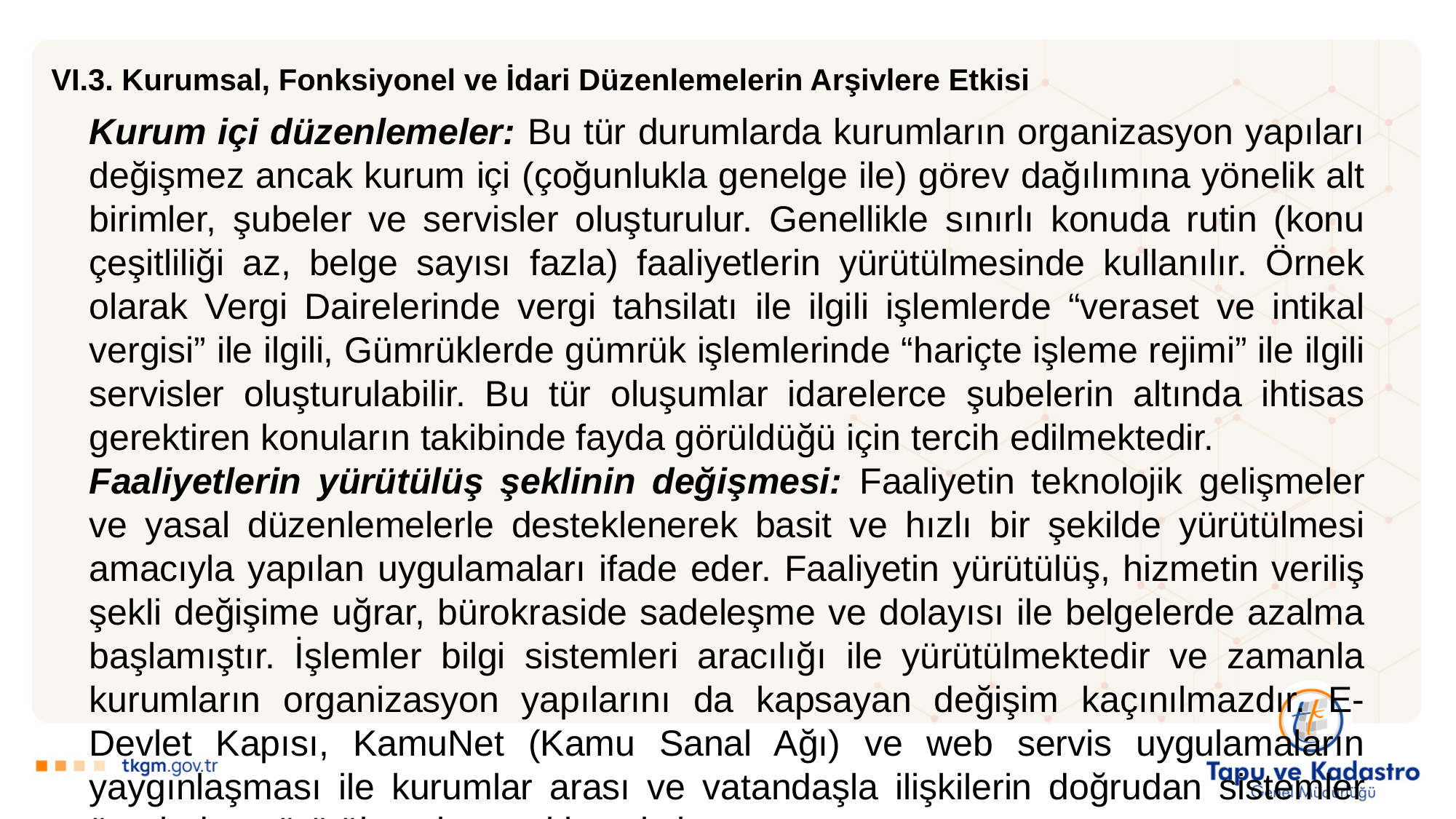

VI.3. Kurumsal, Fonksiyonel ve İdari Düzenlemelerin Arşivlere Etkisi
Kurum içi düzenlemeler: Bu tür durumlarda kurumların organizasyon yapıları değişmez ancak kurum içi (çoğunlukla genelge ile) görev dağılımına yönelik alt birimler, şubeler ve servisler oluşturulur. Genellikle sınırlı konuda rutin (konu çeşitliliği az, belge sayısı fazla) faaliyetlerin yürütülmesinde kullanılır. Örnek olarak Vergi Dairelerinde vergi tahsilatı ile ilgili işlemlerde “veraset ve intikal vergisi” ile ilgili, Gümrüklerde gümrük işlemlerinde “hariçte işleme rejimi” ile ilgili servisler oluşturulabilir. Bu tür oluşumlar idarelerce şubelerin altında ihtisas gerektiren konuların takibinde fayda görüldüğü için tercih edilmektedir.
Faaliyetlerin yürütülüş şeklinin değişmesi: Faaliyetin teknolojik gelişmeler ve yasal düzenlemelerle desteklenerek basit ve hızlı bir şekilde yürütülmesi amacıyla yapılan uygulamaları ifade eder. Faaliyetin yürütülüş, hizmetin veriliş şekli değişime uğrar, bürokraside sadeleşme ve dolayısı ile belgelerde azalma başlamıştır. İşlemler bilgi sistemleri aracılığı ile yürütülmektedir ve zamanla kurumların organizasyon yapılarını da kapsayan değişim kaçınılmazdır. E-Devlet Kapısı, KamuNet (Kamu Sanal Ağı) ve web servis uygulamaların yaygınlaşması ile kurumlar arası ve vatandaşla ilişkilerin doğrudan sistemler üzerinden yürütülmesi gerçekleşmiştir.